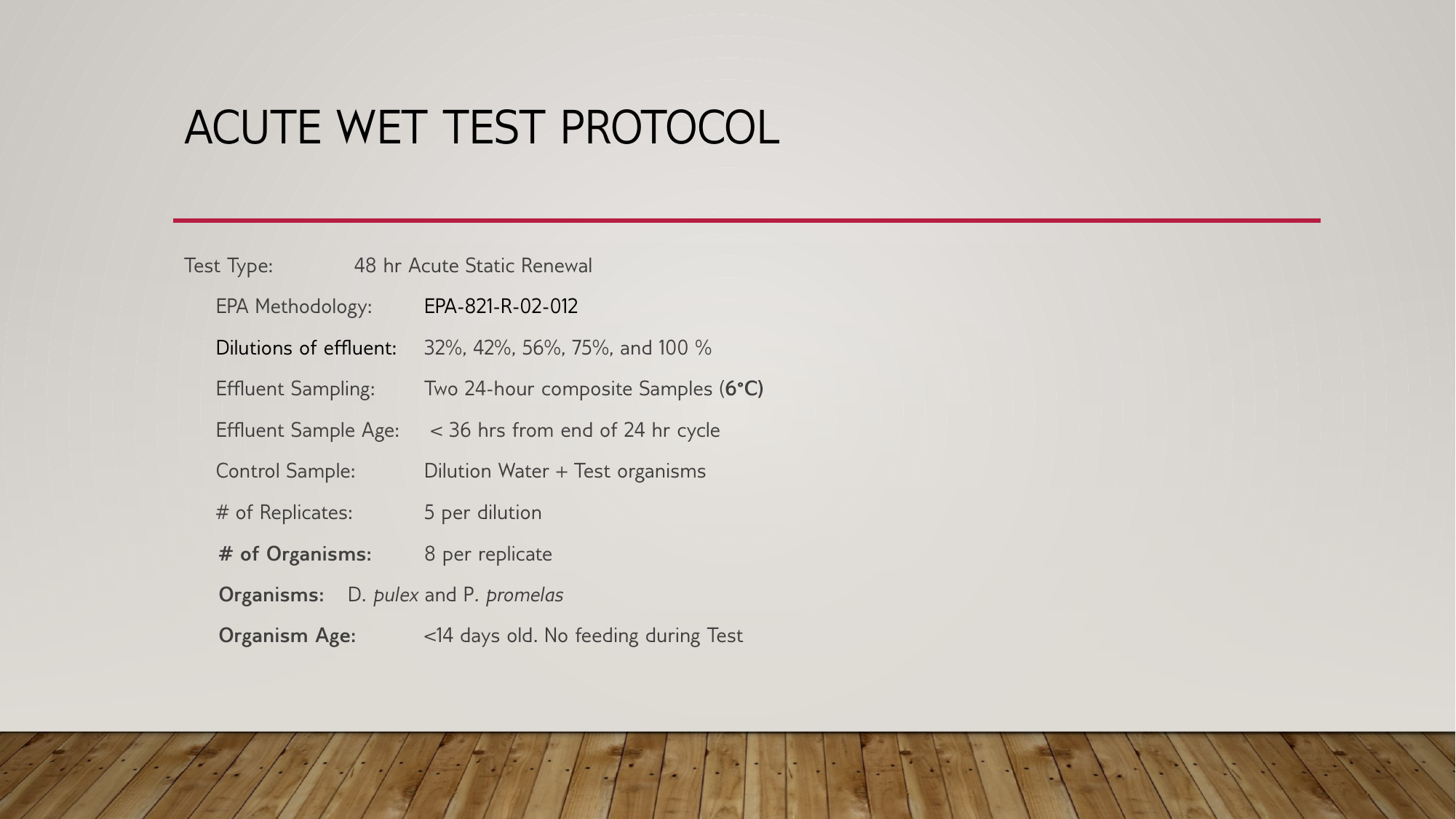

# Acute Wet Test Protocol
Test Type:			 48 hr Acute Static Renewal
     EPA Methodology:		EPA-821-R-02-012
     Dilutions of effluent:		32%, 42%, 56%, 75%, and 100 %
     Effluent Sampling:		Two 24-hour composite Samples (6°C)
     Effluent Sample Age:		 < 36 hrs from end of 24 hr cycle
     Control Sample:		Dilution Water + Test organisms
     # of Replicates:		5 per dilution
     # of Organisms:		8 per replicate
     Organisms:		D. pulex and P. promelas
     Organism Age:		<14 days old. No feeding during Test